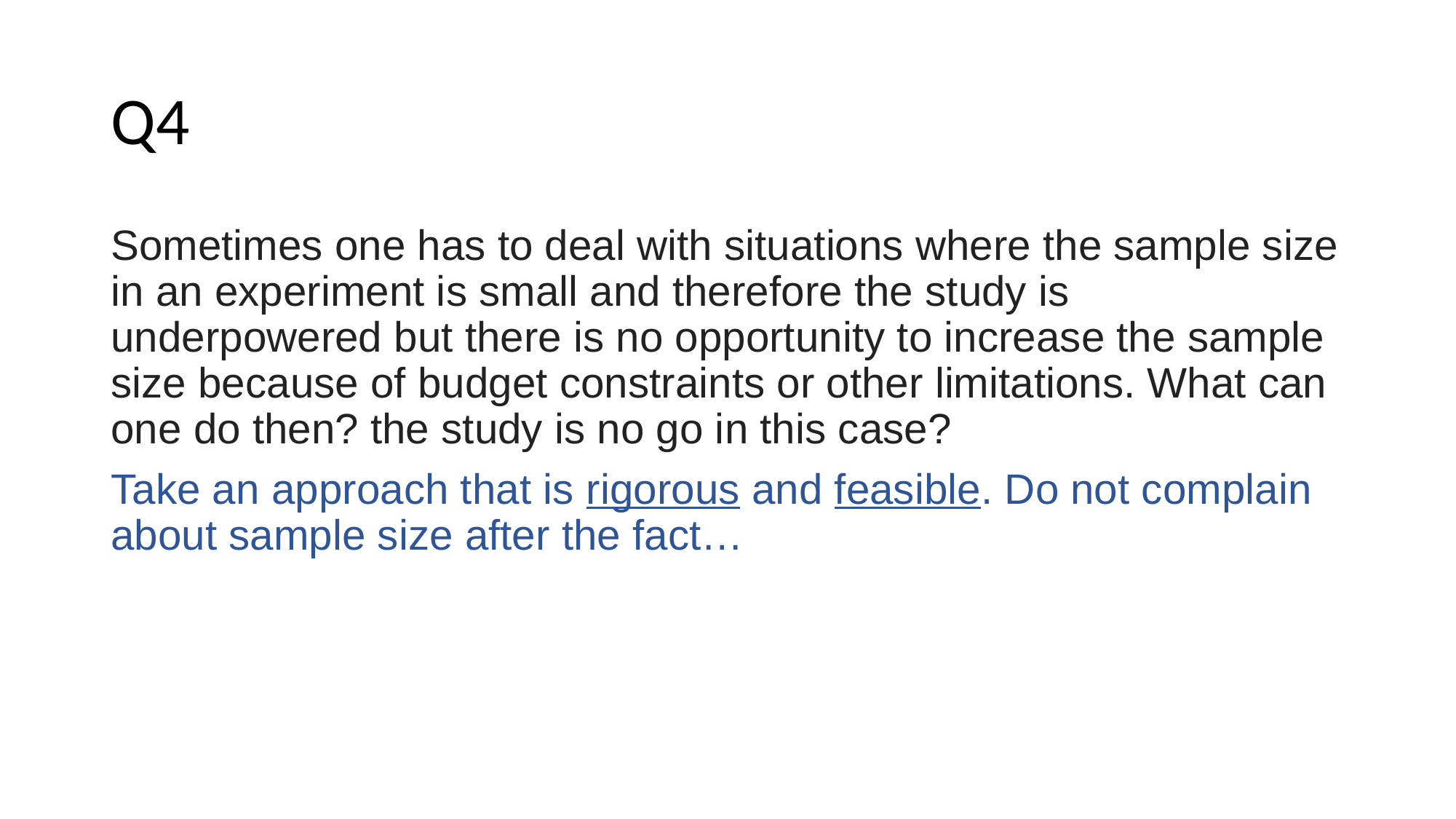

# Q4
Sometimes one has to deal with situations where the sample size in an experiment is small and therefore the study is underpowered but there is no opportunity to increase the sample size because of budget constraints or other limitations. What can one do then? the study is no go in this case?
Take an approach that is rigorous and feasible. Do not complain about sample size after the fact…